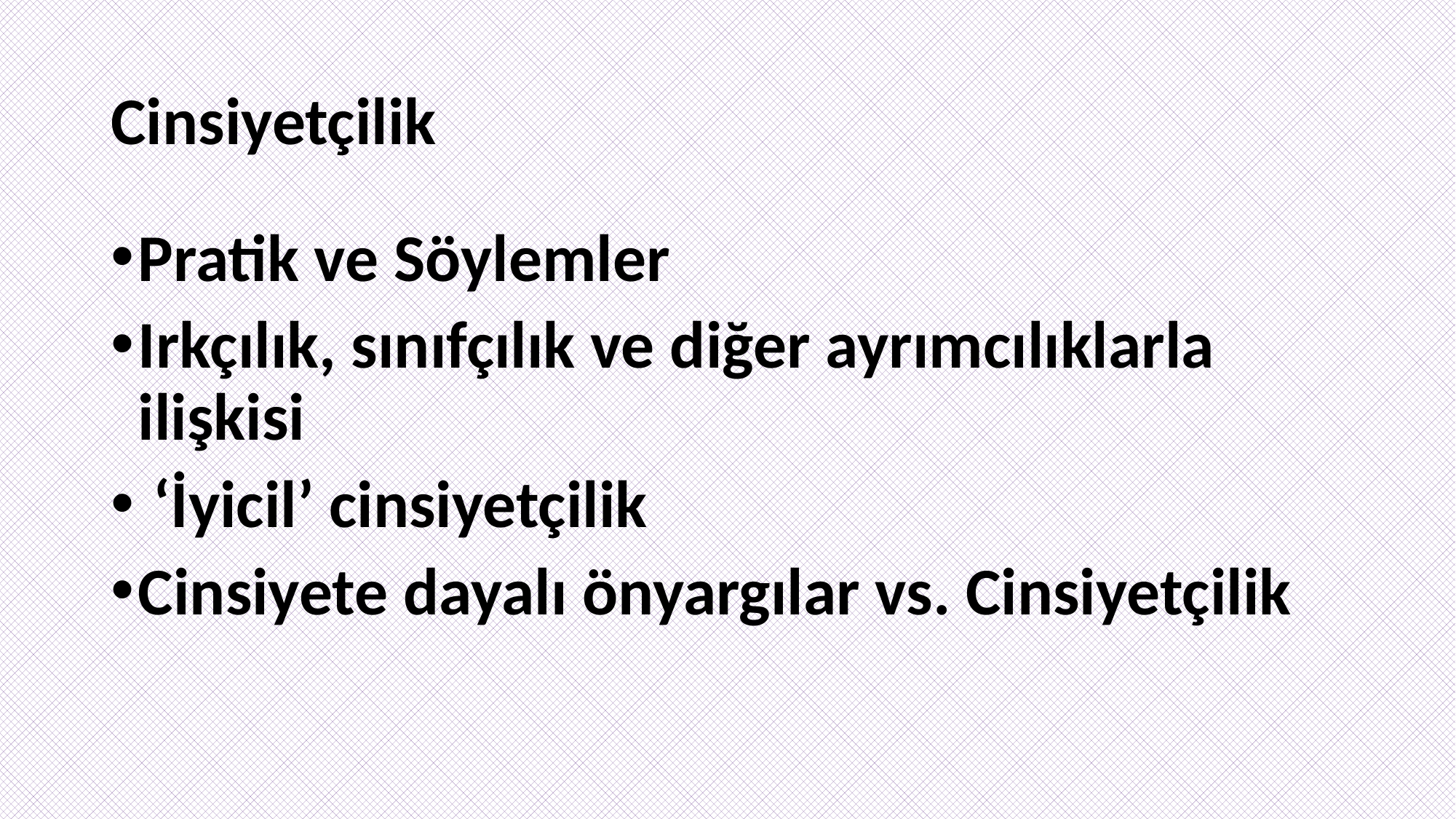

# Cinsiyetçilik
Pratik ve Söylemler
Irkçılık, sınıfçılık ve diğer ayrımcılıklarla ilişkisi
 ‘İyicil’ cinsiyetçilik
Cinsiyete dayalı önyargılar vs. Cinsiyetçilik